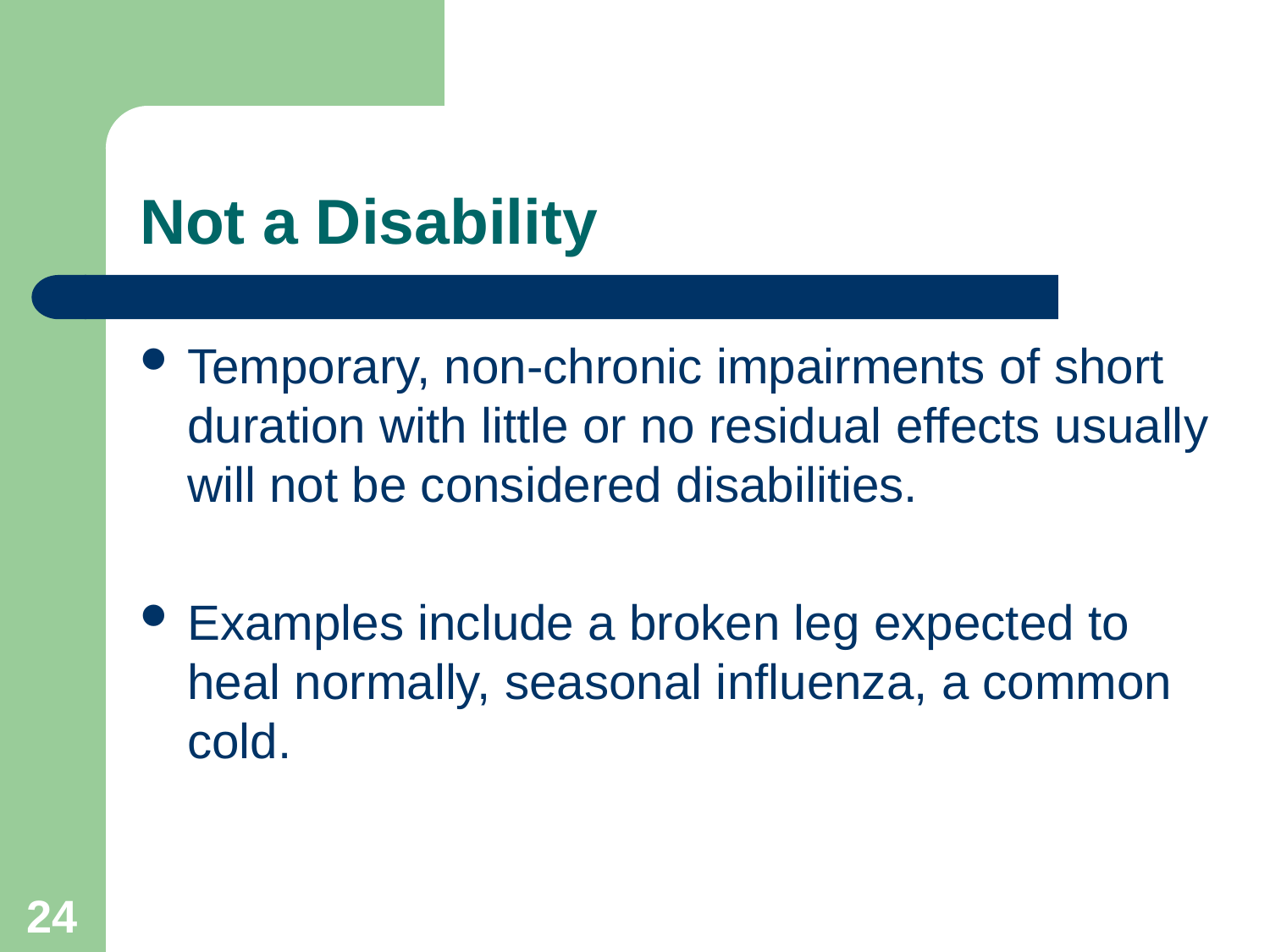

# Not a Disability
Temporary, non-chronic impairments of short duration with little or no residual effects usually will not be considered disabilities.

Examples include a broken leg expected to heal normally, seasonal influenza, a common cold.
24